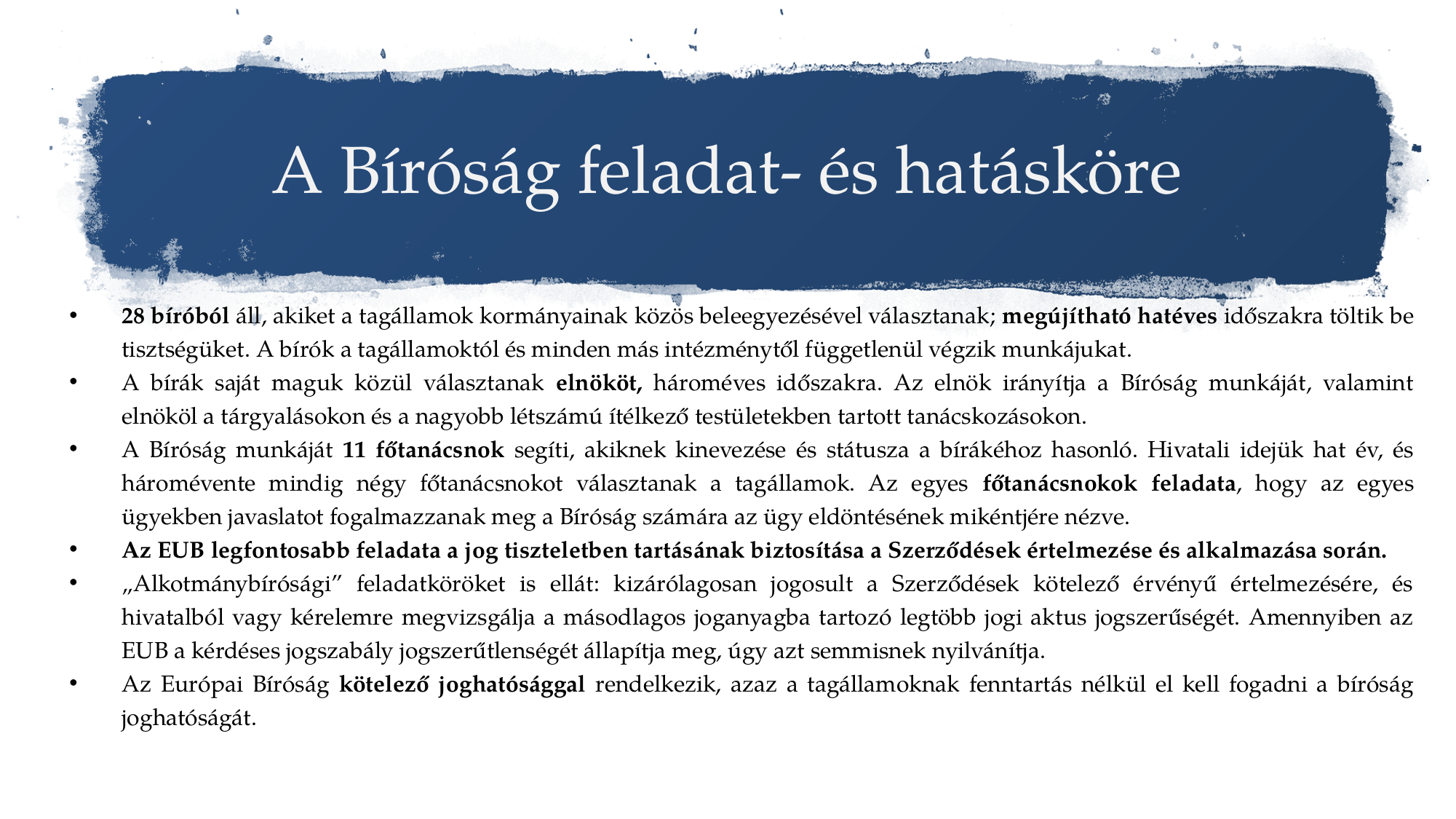

# A Bíróság feladat- és hatásköre
28 bíróból áll, akiket a tagállamok kormányainak közös beleegyezésével választanak; megújítható hatéves időszakra töltik be tisztségüket. A bírók a tagállamoktól és minden más intézménytől függetlenül végzik munkájukat.
A bírák saját maguk közül választanak elnököt, hároméves időszakra. Az elnök irányítja a Bíróság munkáját, valamint elnököl a tárgyalásokon és a nagyobb létszámú ítélkező testületekben tartott tanácskozásokon.
A Bíróság munkáját 11 főtanácsnok segíti, akiknek kinevezése és státusza a bírákéhoz hasonló. Hivatali idejük hat év, és háromévente mindig négy főtanácsnokot választanak a tagállamok. Az egyes főtanácsnokok feladata, hogy az egyes ügyekben javaslatot fogalmazzanak meg a Bíróság számára az ügy eldöntésének mikéntjére nézve.
Az EUB legfontosabb feladata a jog tiszteletben tartásának biztosítása a Szerződések értelmezése és alkalmazása során.
„Alkotmánybírósági” feladatköröket is ellát: kizárólagosan jogosult a Szerződések kötelező érvényű értelmezésére, és hivatalból vagy kérelemre megvizsgálja a másodlagos joganyagba tartozó legtöbb jogi aktus jogszerűségét. Amennyiben az EUB a kérdéses jogszabály jogszerűtlenségét állapítja meg, úgy azt semmisnek nyilvánítja.
Az Európai Bíróság kötelező joghatósággal rendelkezik, azaz a tagállamoknak fenntartás nélkül el kell fogadni a bíróság joghatóságát.